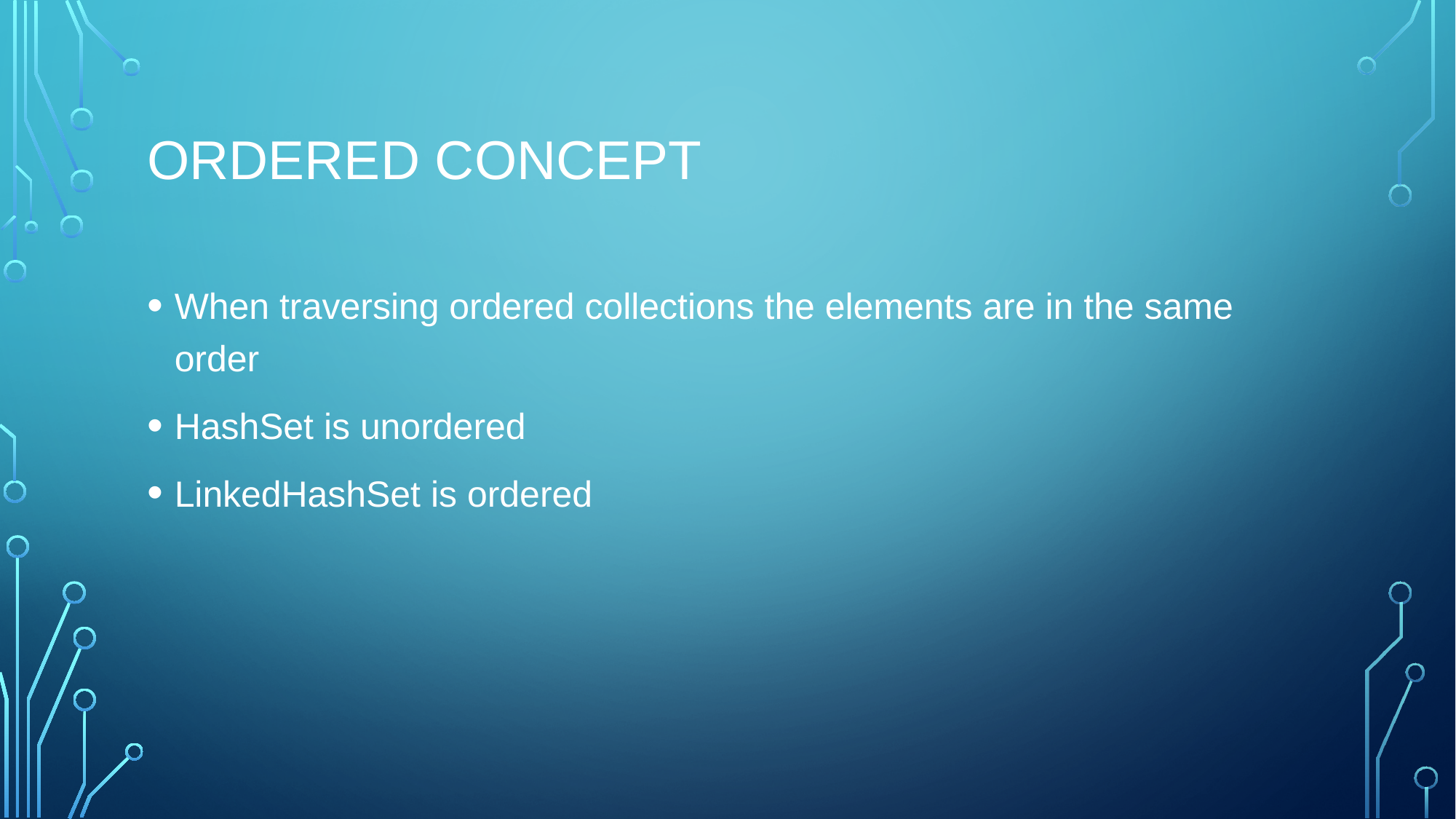

# Ordered Concept
When traversing ordered collections the elements are in the same order
HashSet is unordered
LinkedHashSet is ordered